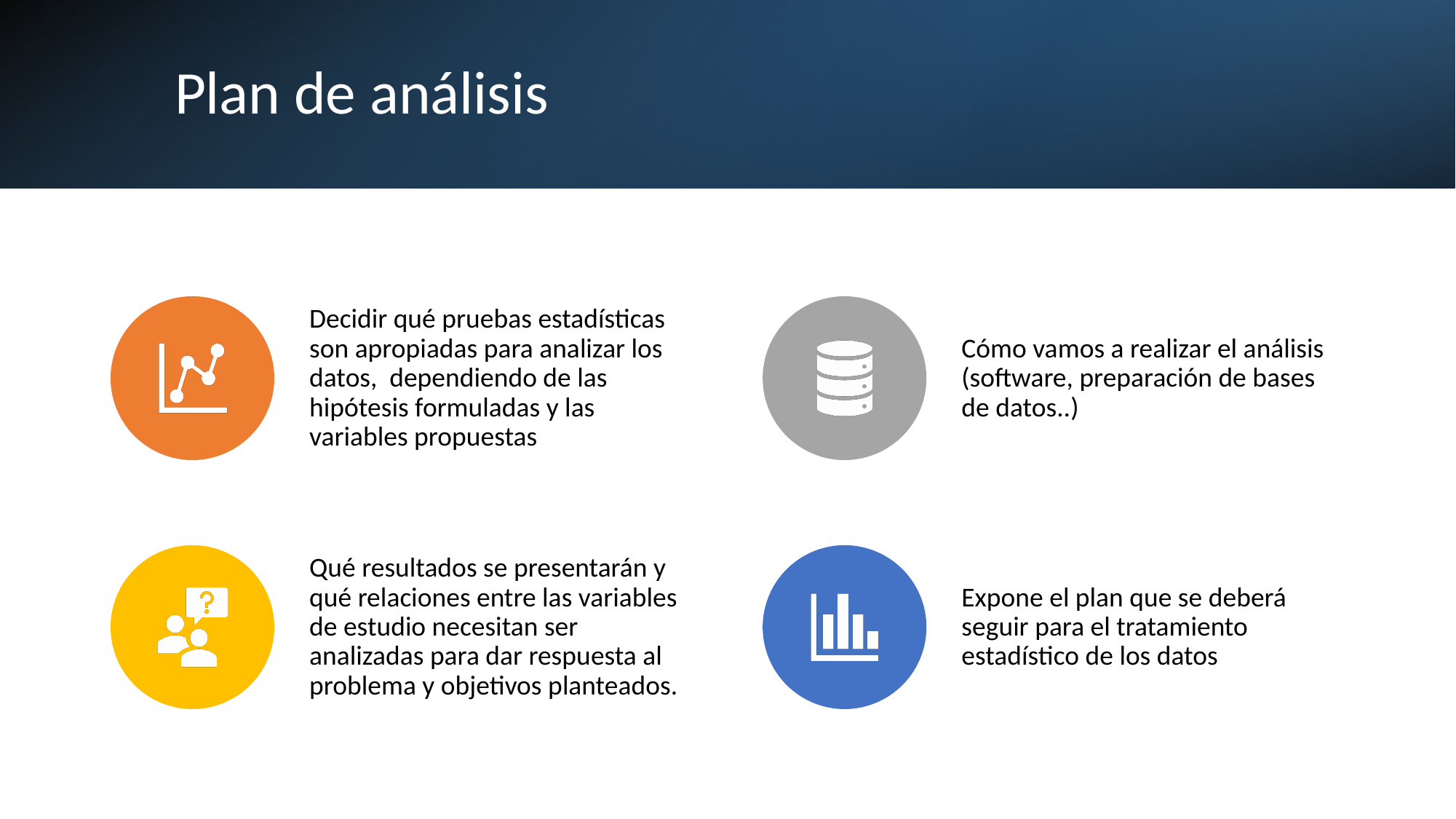

# Plan de análisis
Decidir qué pruebas estadísticas son apropiadas para analizar los datos,  dependiendo de las hipótesis formuladas y las variables propuestas
Cómo vamos a realizar el análisis (software, preparación de bases de datos..)
Qué resultados se presentarán y qué relaciones entre las variables de estudio necesitan ser analizadas para dar respuesta al problema y objetivos planteados.
Expone el plan que se deberá seguir para el tratamiento estadístico de los datos